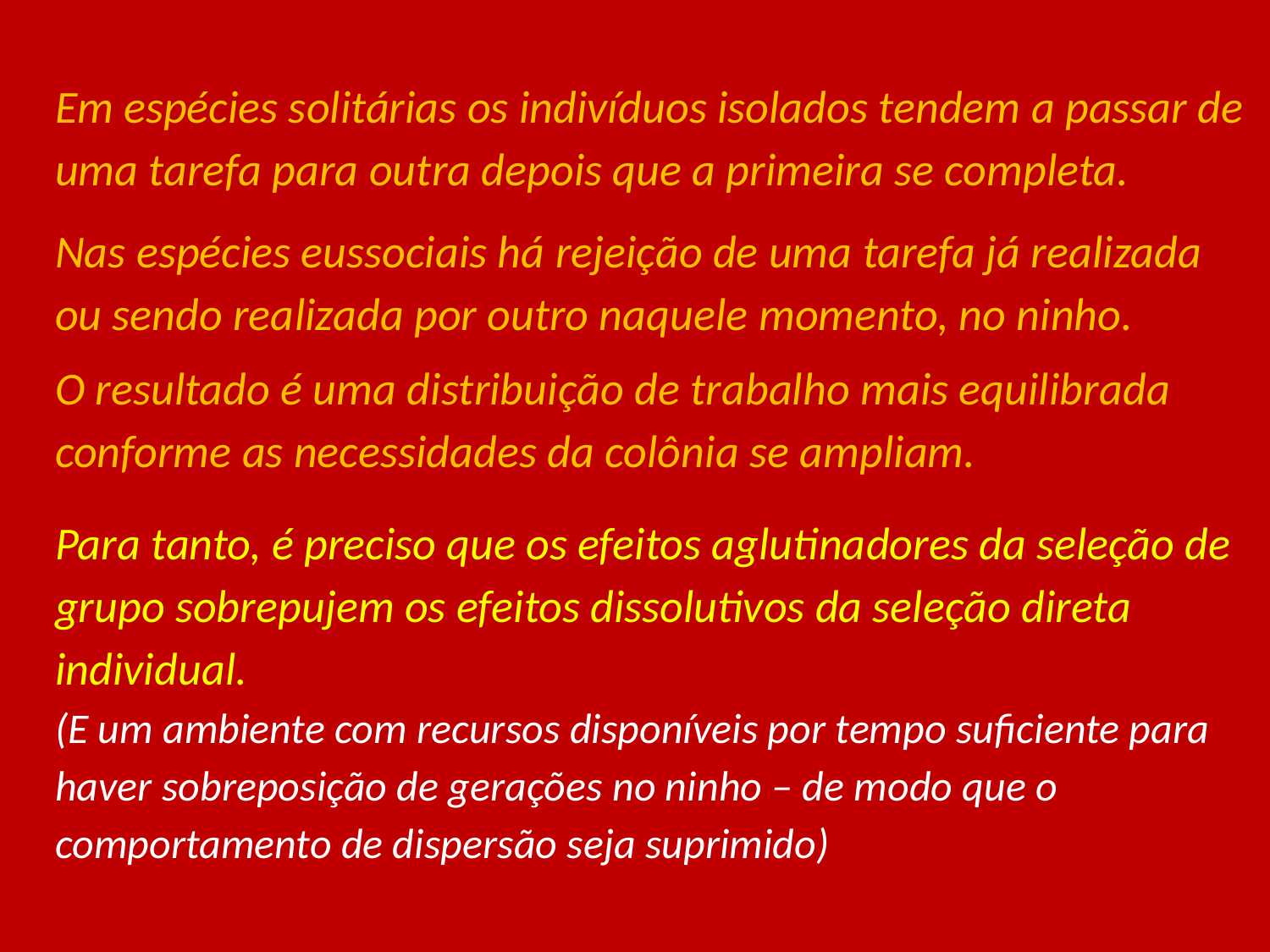

#
Em espécies solitárias os indivíduos isolados tendem a passar de uma tarefa para outra depois que a primeira se completa.

Nas espécies eussociais há rejeição de uma tarefa já realizada ou sendo realizada por outro naquele momento, no ninho.

O resultado é uma distribuição de trabalho mais equilibrada conforme as necessidades da colônia se ampliam.

Para tanto, é preciso que os efeitos aglutinadores da seleção de grupo sobrepujem os efeitos dissolutivos da seleção direta individual.
(E um ambiente com recursos disponíveis por tempo suficiente para haver sobreposição de gerações no ninho – de modo que o comportamento de dispersão seja suprimido)